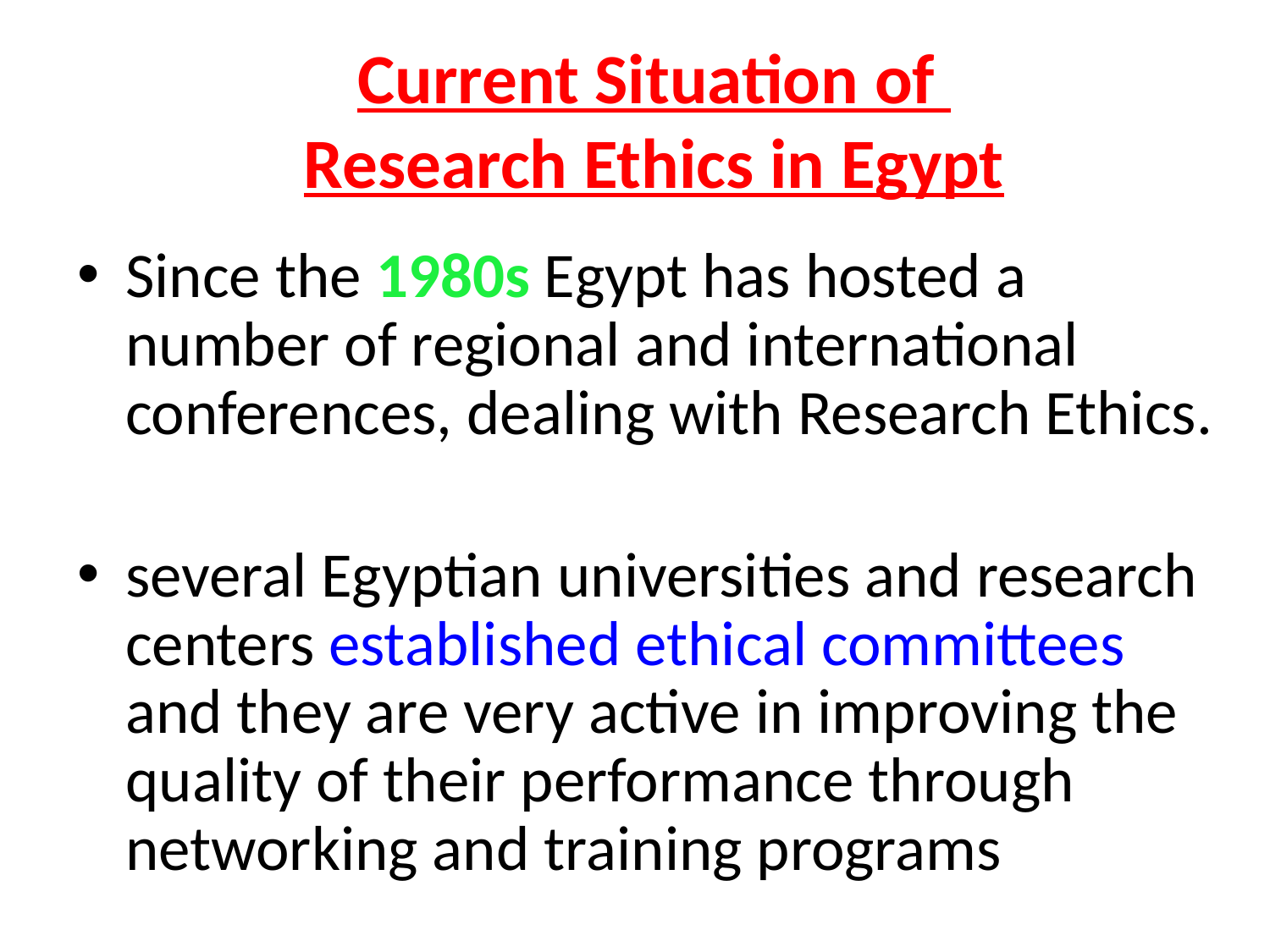

# Current Situation of Research Ethics in Egypt
Since the 1980s Egypt has hosted a number of regional and international conferences, dealing with Research Ethics.

several Egyptian universities and research centers established ethical committees and they are very active in improving the quality of their performance through networking and training programs